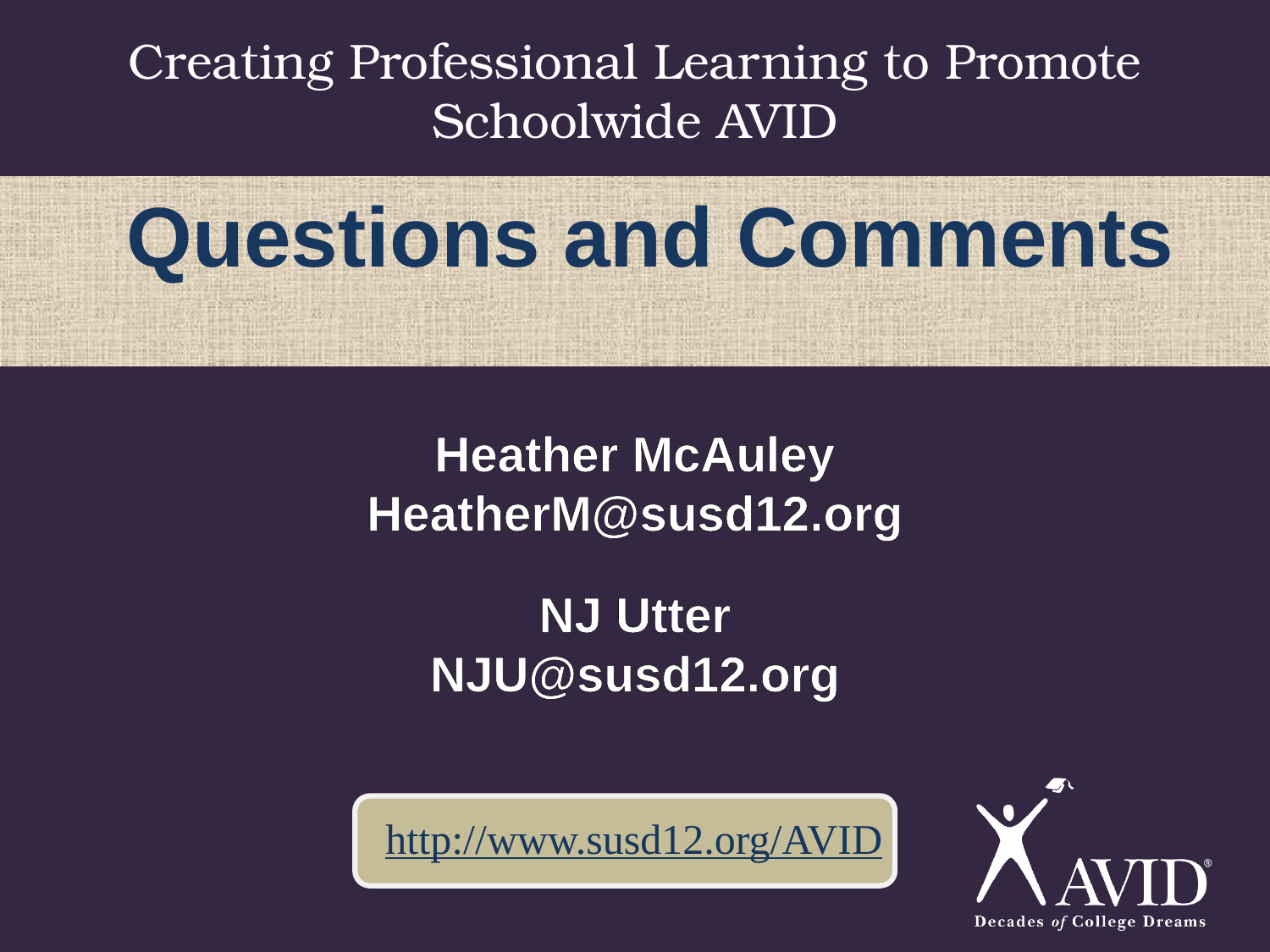

# Creating Professional Learning to Promote Schoolwide AVID

Questions and Comments
Heather McAuley
HeatherM@susd12.org
NJ Utter
NJU@susd12.org

http://www.susd12.org/AVID